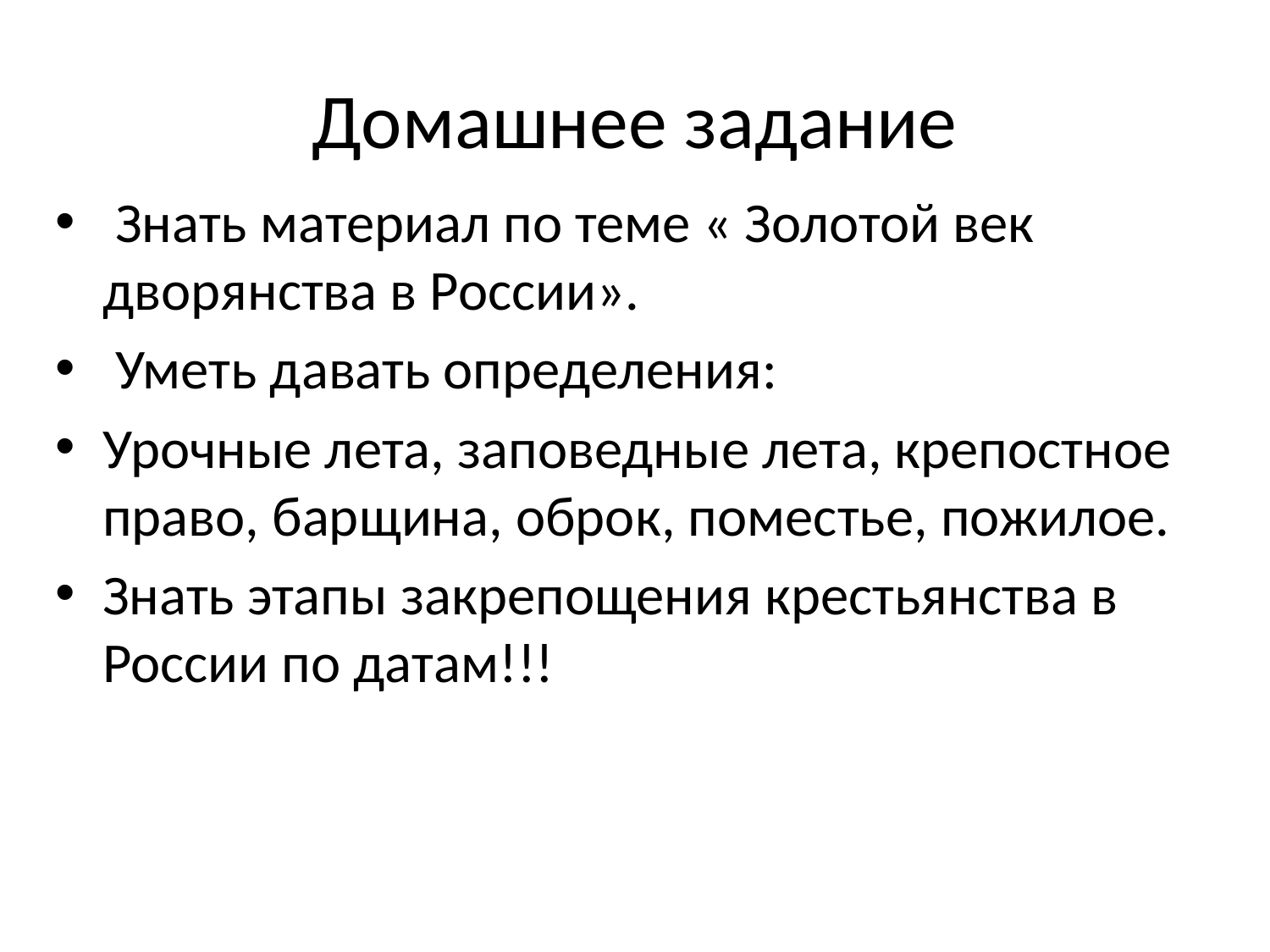

# Домашнее задание
 Знать материал по теме « Золотой век дворянства в России».
 Уметь давать определения:
Урочные лета, заповедные лета, крепостное право, барщина, оброк, поместье, пожилое.
Знать этапы закрепощения крестьянства в России по датам!!!